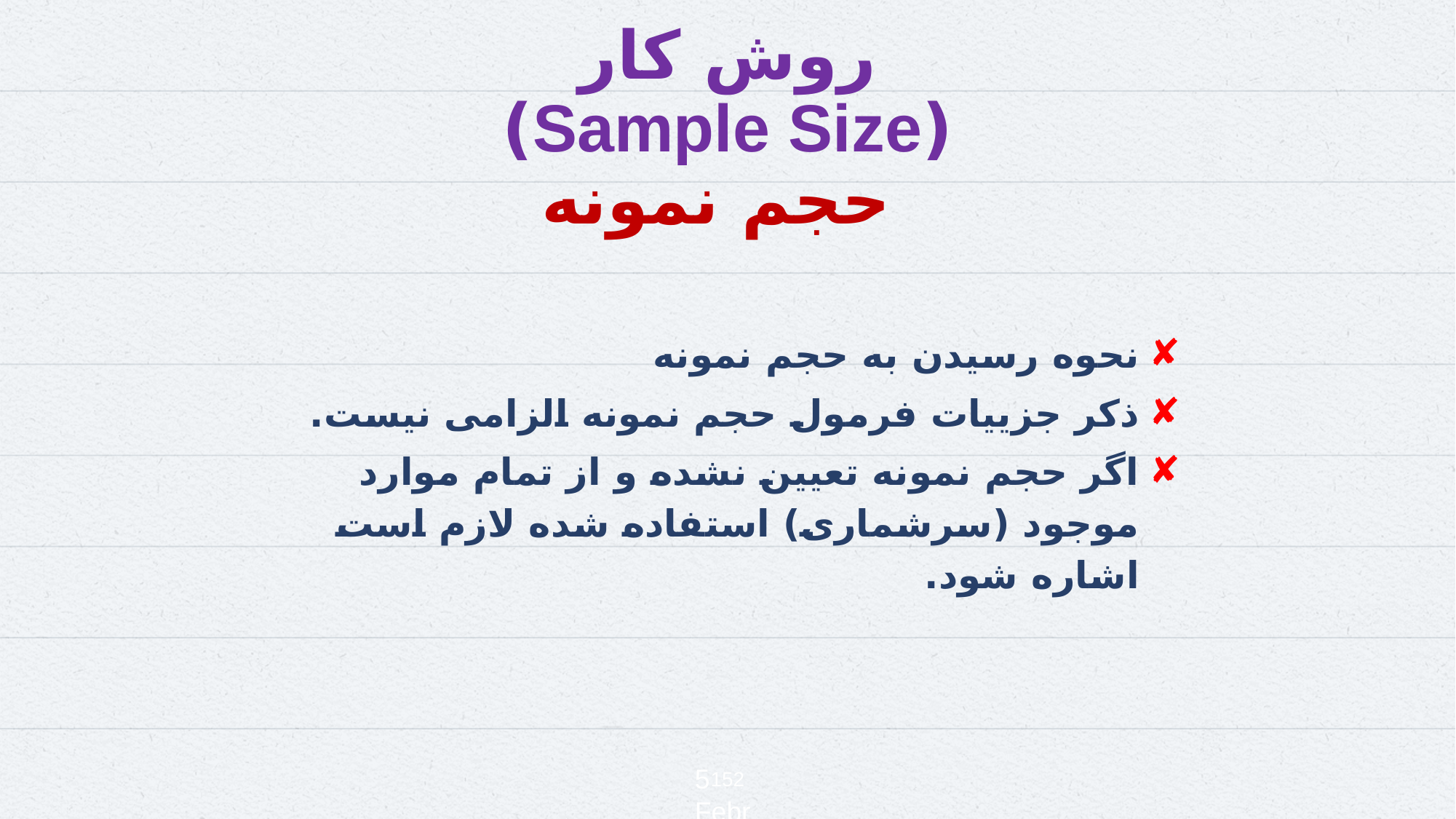

5 February 2025
152
# روش کار (Sample Size) حجم نمونه
نحوه رسیدن به حجم نمونه
ذکر جزییات فرمول حجم نمونه الزامی نیست.
اگر حجم نمونه تعیین نشده و از تمام موارد موجود (سرشماری) استفاده شده لازم است اشاره شود.